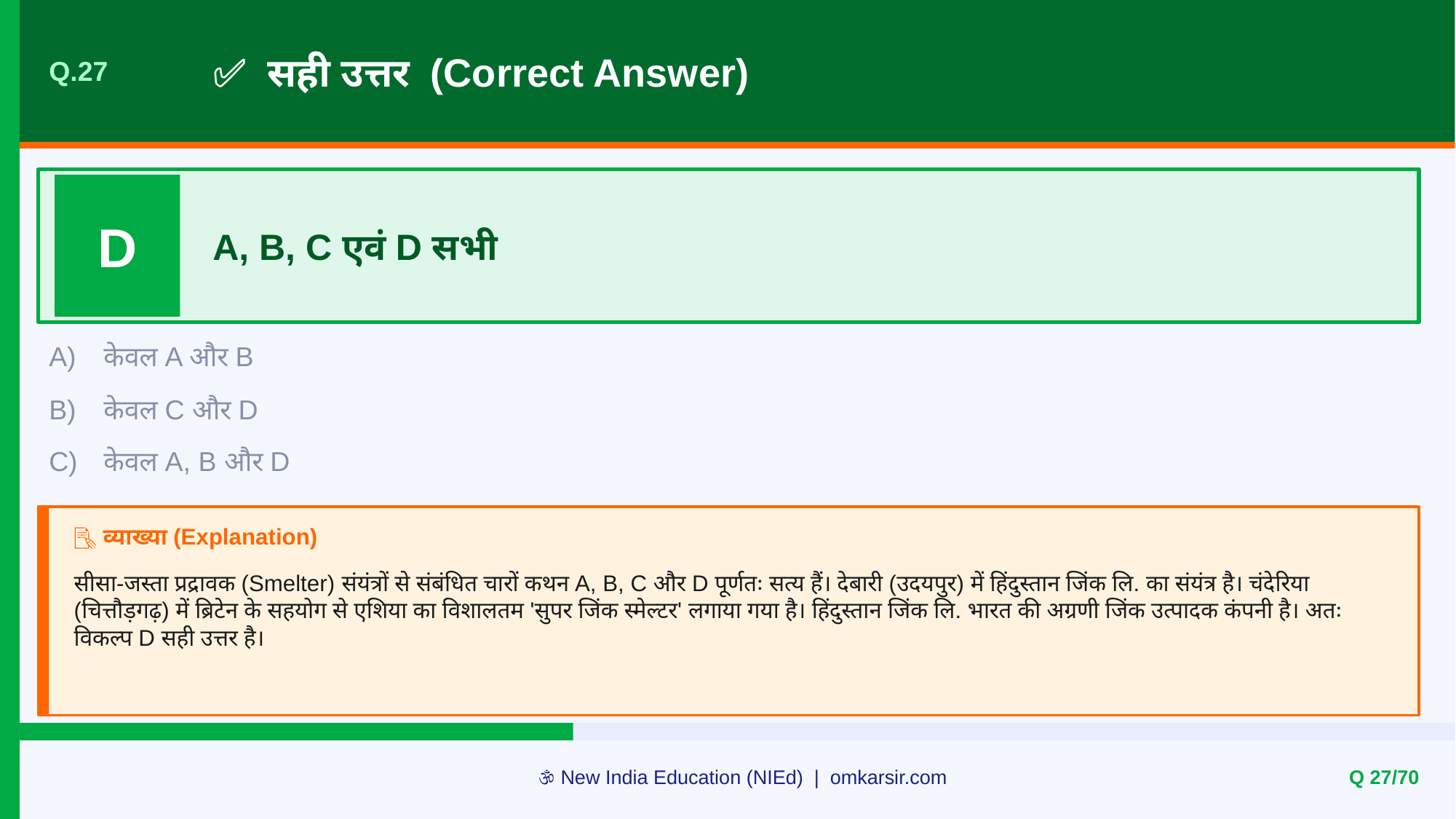

✅  सही उत्तर  (Correct Answer)
Q.27

D
A, B, C एवं D सभी
A)
केवल A और B
B)
केवल C और D
C)
केवल A, B और D

📝 व्याख्या (Explanation)
सीसा-जस्ता प्रद्रावक (Smelter) संयंत्रों से संबंधित चारों कथन A, B, C और D पूर्णतः सत्य हैं। देबारी (उदयपुर) में हिंदुस्तान जिंक लि. का संयंत्र है। चंदेरिया (चित्तौड़गढ़) में ब्रिटेन के सहयोग से एशिया का विशालतम 'सुपर जिंक स्मेल्टर' लगाया गया है। हिंदुस्तान जिंक लि. भारत की अग्रणी जिंक उत्पादक कंपनी है। अतः विकल्प D सही उत्तर है।

🕉️ New India Education (NIEd)  |  omkarsir.com
Q 27/70